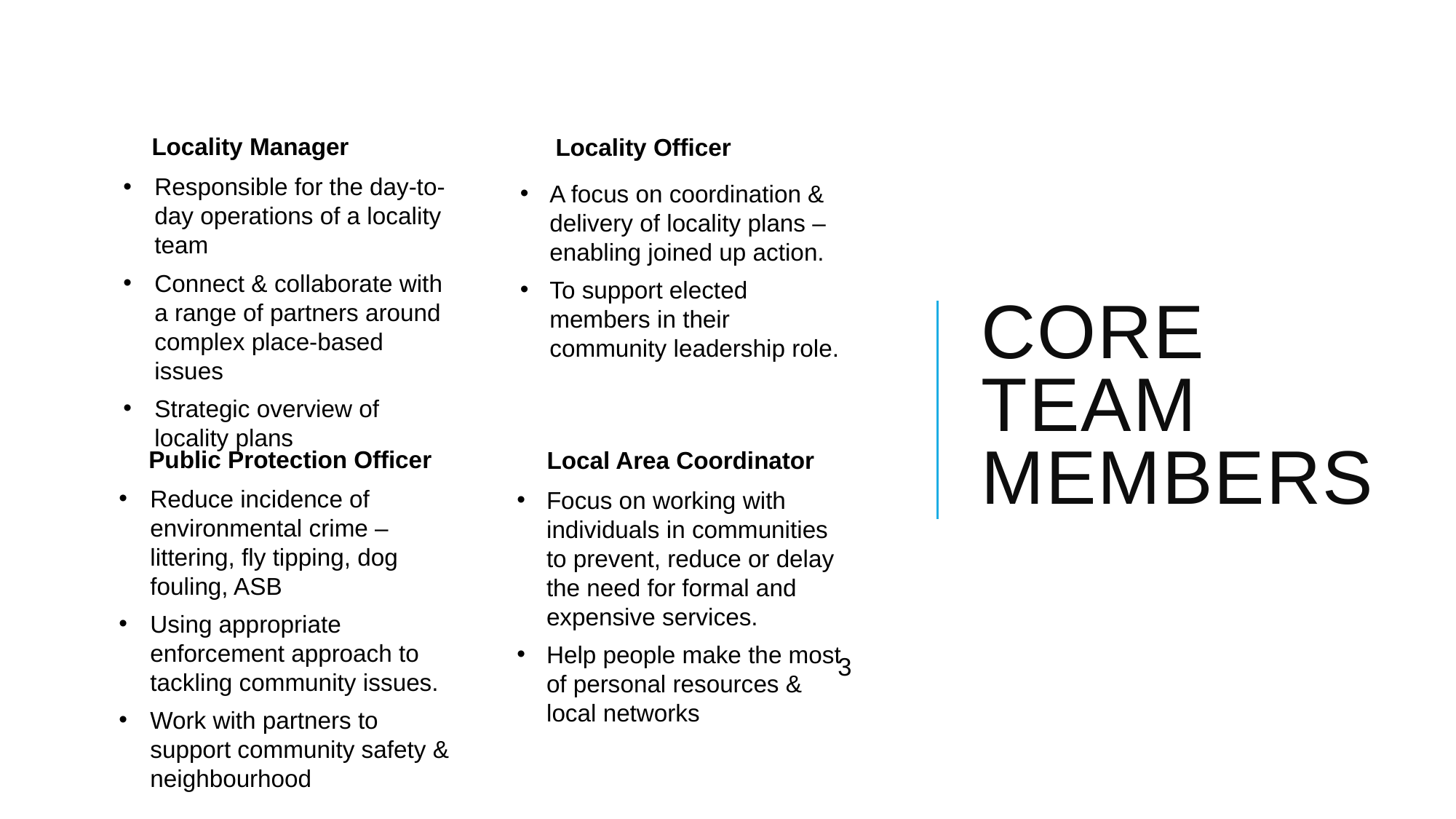

# Core team members
Locality Manager
Locality Officer
Responsible for the day-to-day operations of a locality team
Connect & collaborate with a range of partners around complex place-based issues
Strategic overview of locality plans

A focus on coordination & delivery of locality plans – enabling joined up action.
To support elected members in their community leadership role.
Public Protection Officer
Local Area Coordinator
Reduce incidence of environmental crime – littering, fly tipping, dog fouling, ASB
Using appropriate enforcement approach to tackling community issues.
Work with partners to support community safety & neighbourhood

Focus on working with individuals in communities to prevent, reduce or delay the need for formal and expensive services.
Help people make the most of personal resources & local networks
3